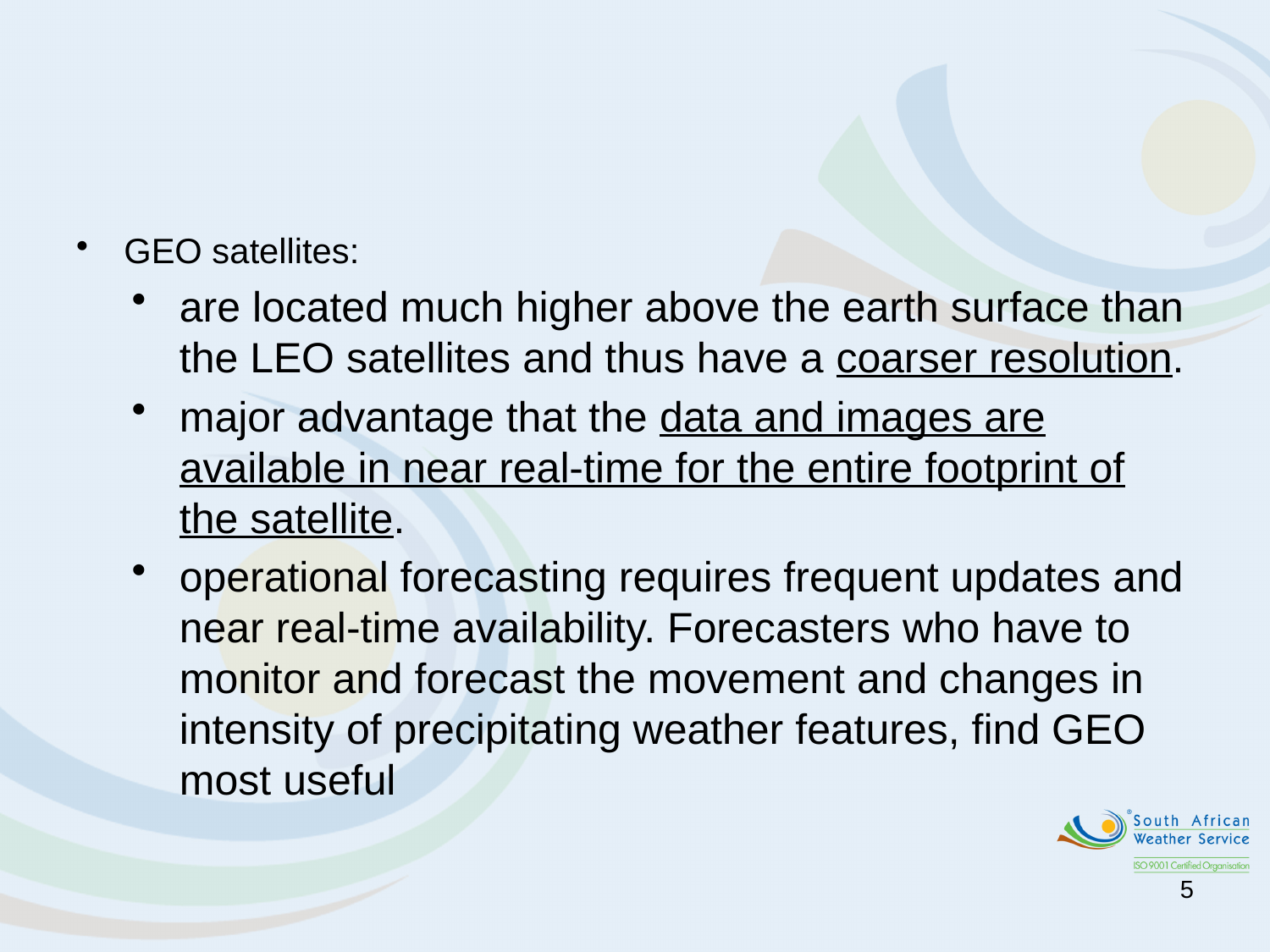

#
GEO satellites:
are located much higher above the earth surface than the LEO satellites and thus have a coarser resolution.
major advantage that the data and images are available in near real-time for the entire footprint of the satellite.
operational forecasting requires frequent updates and near real-time availability. Forecasters who have to monitor and forecast the movement and changes in intensity of precipitating weather features, find GEO most useful

5